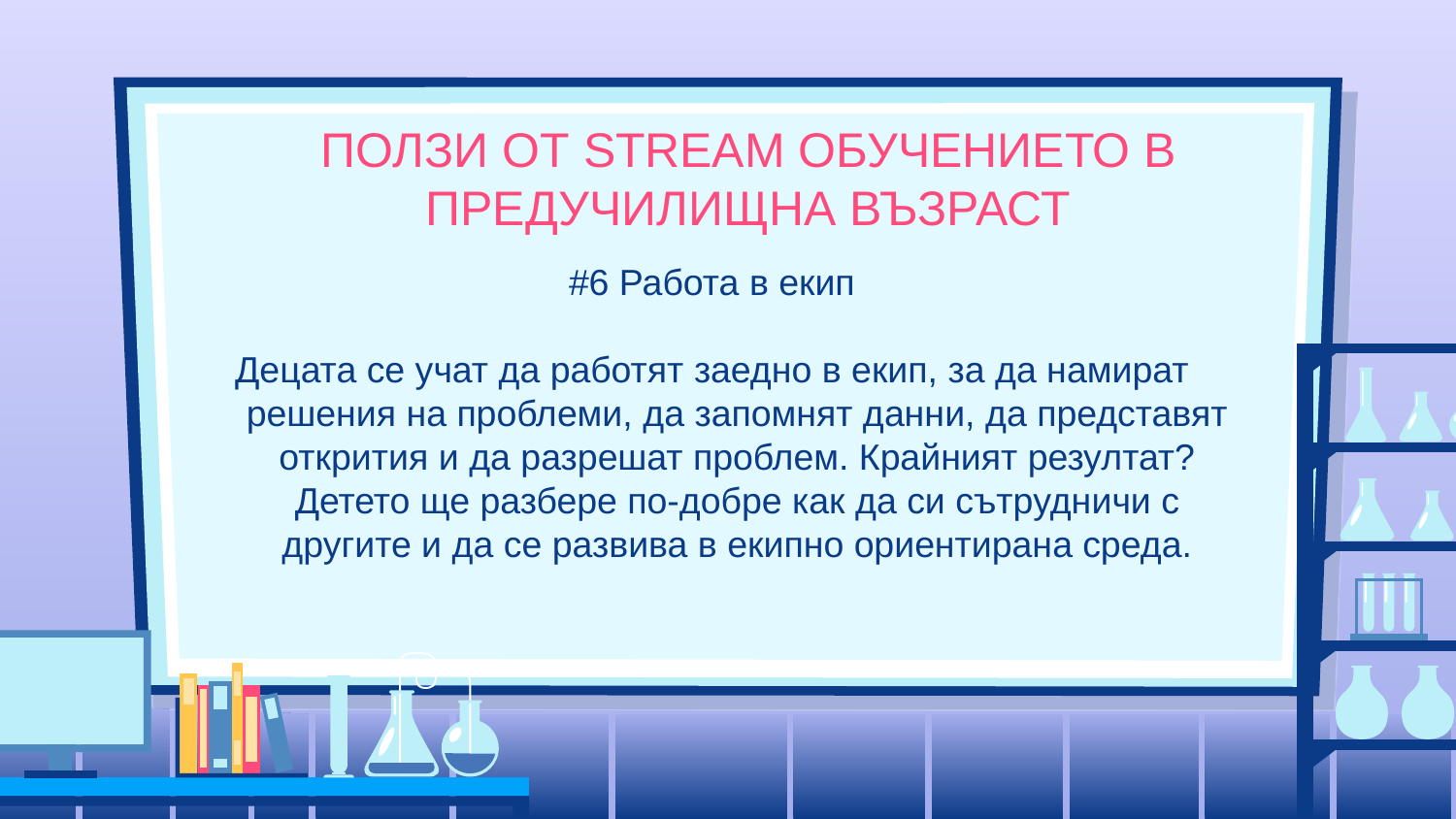

# ПОЛЗИ ОТ STREAM ОБУЧЕНИЕТО В ПРЕДУЧИЛИЩНА ВЪЗРАСТ
#6 Работа в екип

Децата се учат да работят заедно в екип, за да намират решения на проблеми, да запомнят данни, да представят открития и да разрешат проблем. Крайният резултат? Детето ще разбере по-добре как да си сътрудничи с другите и да се развива в екипно ориентирана среда.